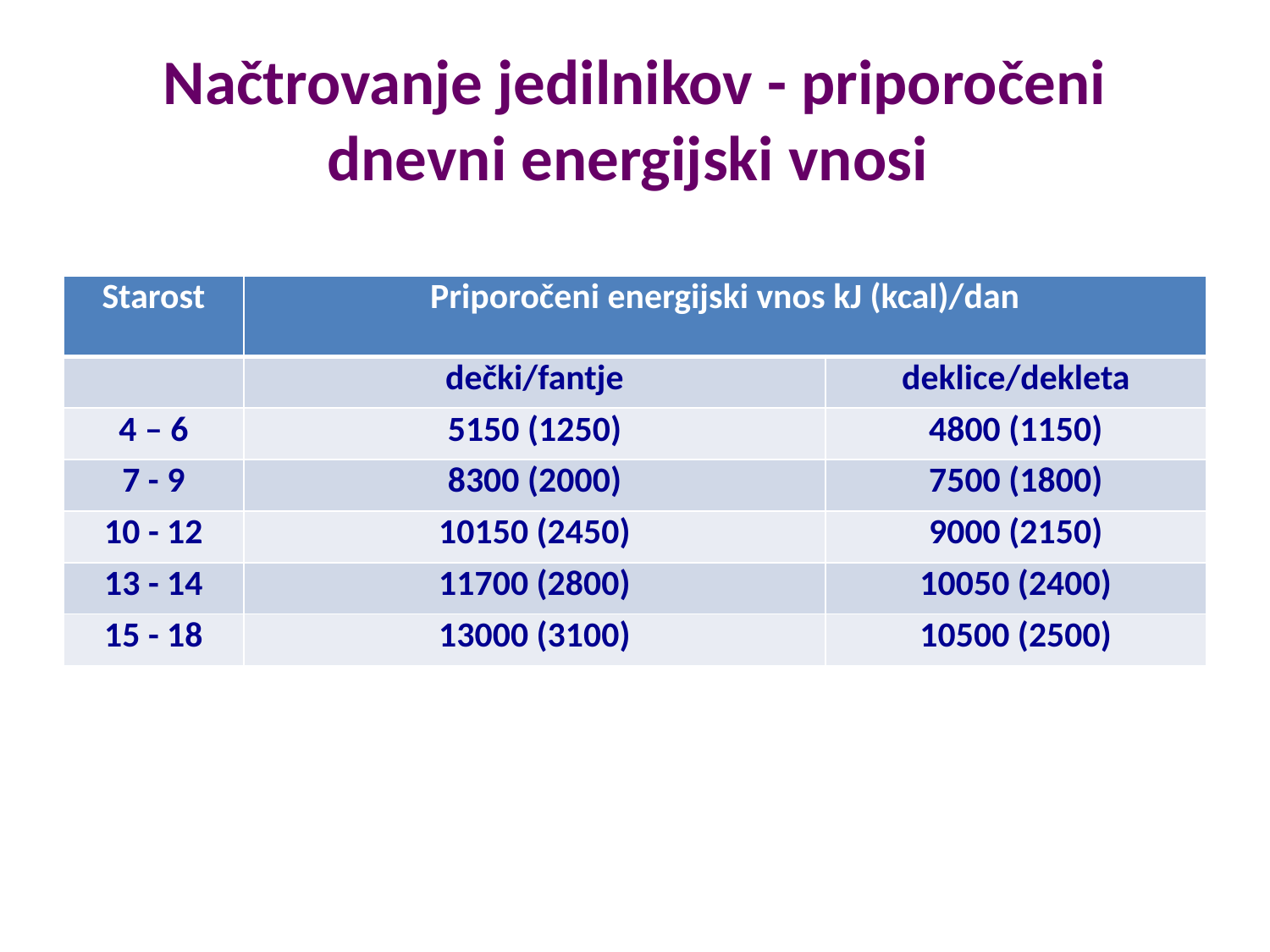

# Načtrovanje jedilnikov - priporočeni dnevni energijski vnosi
| Starost | Priporočeni energijski vnos kJ (kcal)/dan |  |
| --- | --- | --- |
|  | dečki/fantje | deklice/dekleta |
| 4 – 6 | 5150 (1250) | 4800 (1150) |
| 7 - 9 | 8300 (2000) | 7500 (1800) |
| 10 - 12 | 10150 (2450) | 9000 (2150) |
| 13 - 14 | 11700 (2800) | 10050 (2400) |
| 15 - 18 | 13000 (3100) | 10500 (2500) |